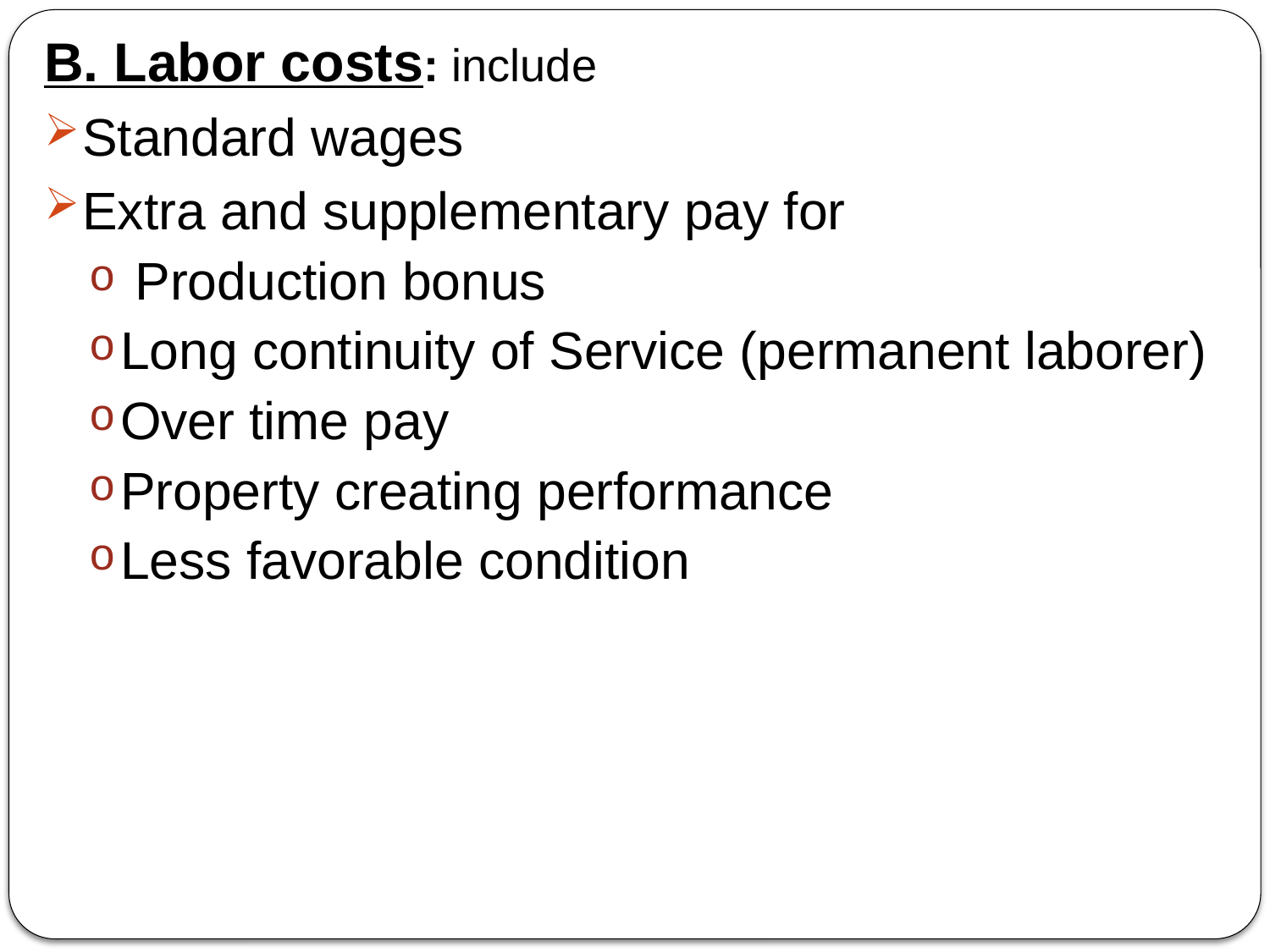

B. Labor costs: include
Standard wages
Extra and supplementary pay for
 Production bonus
Long continuity of Service (permanent laborer)
Over time pay
Property creating performance
Less favorable condition